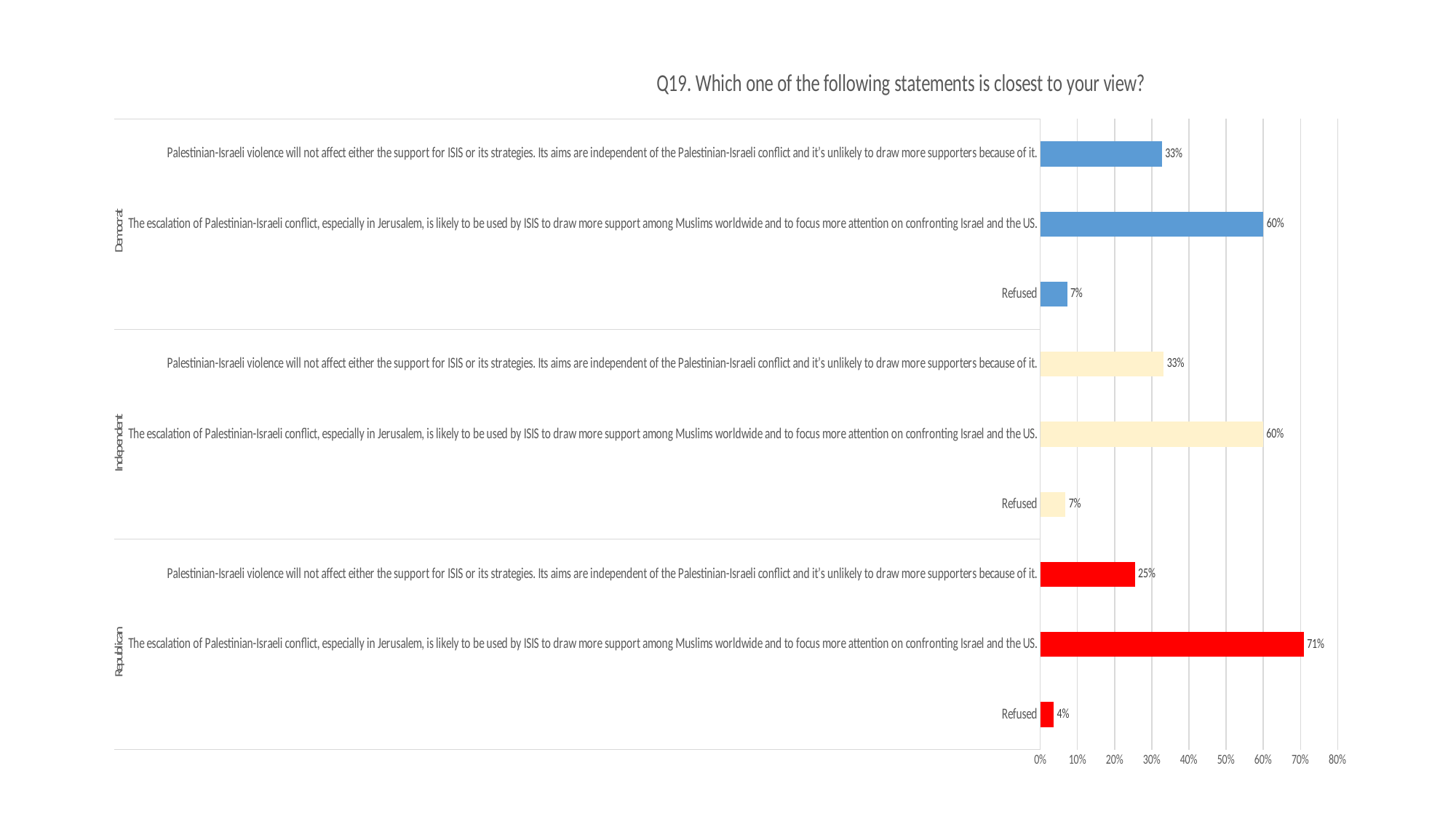

### Chart: Q19. Which one of the following statements is closest to your view?

| Category |  |
|---|---|
| Refused | 0.0361164438805945 |
| The escalation of Palestinian-Israeli conflict, especially in Jerusalem, is likely to be used by ISIS to draw more support among Muslims worldwide and to focus more attention on confronting Israel and the US. | 0.709239758282013 |
| Palestinian-Israeli violence will not affect either the support for ISIS or its strategies. Its aims are independent of the Palestinian-Israeli conflict and it’s unlikely to draw more supporters because of it. | 0.254643797837393 |
| Refused | 0.0677324860825451 |
| The escalation of Palestinian-Israeli conflict, especially in Jerusalem, is likely to be used by ISIS to draw more support among Muslims worldwide and to focus more attention on confronting Israel and the US. | 0.599987534832294 |
| Palestinian-Israeli violence will not affect either the support for ISIS or its strategies. Its aims are independent of the Palestinian-Israeli conflict and it’s unlikely to draw more supporters because of it. | 0.332279979085161 |
| Refused | 0.0721098267282327 |
| The escalation of Palestinian-Israeli conflict, especially in Jerusalem, is likely to be used by ISIS to draw more support among Muslims worldwide and to focus more attention on confronting Israel and the US. | 0.600812969911287 |
| Palestinian-Israeli violence will not affect either the support for ISIS or its strategies. Its aims are independent of the Palestinian-Israeli conflict and it’s unlikely to draw more supporters because of it. | 0.32707720336048 |